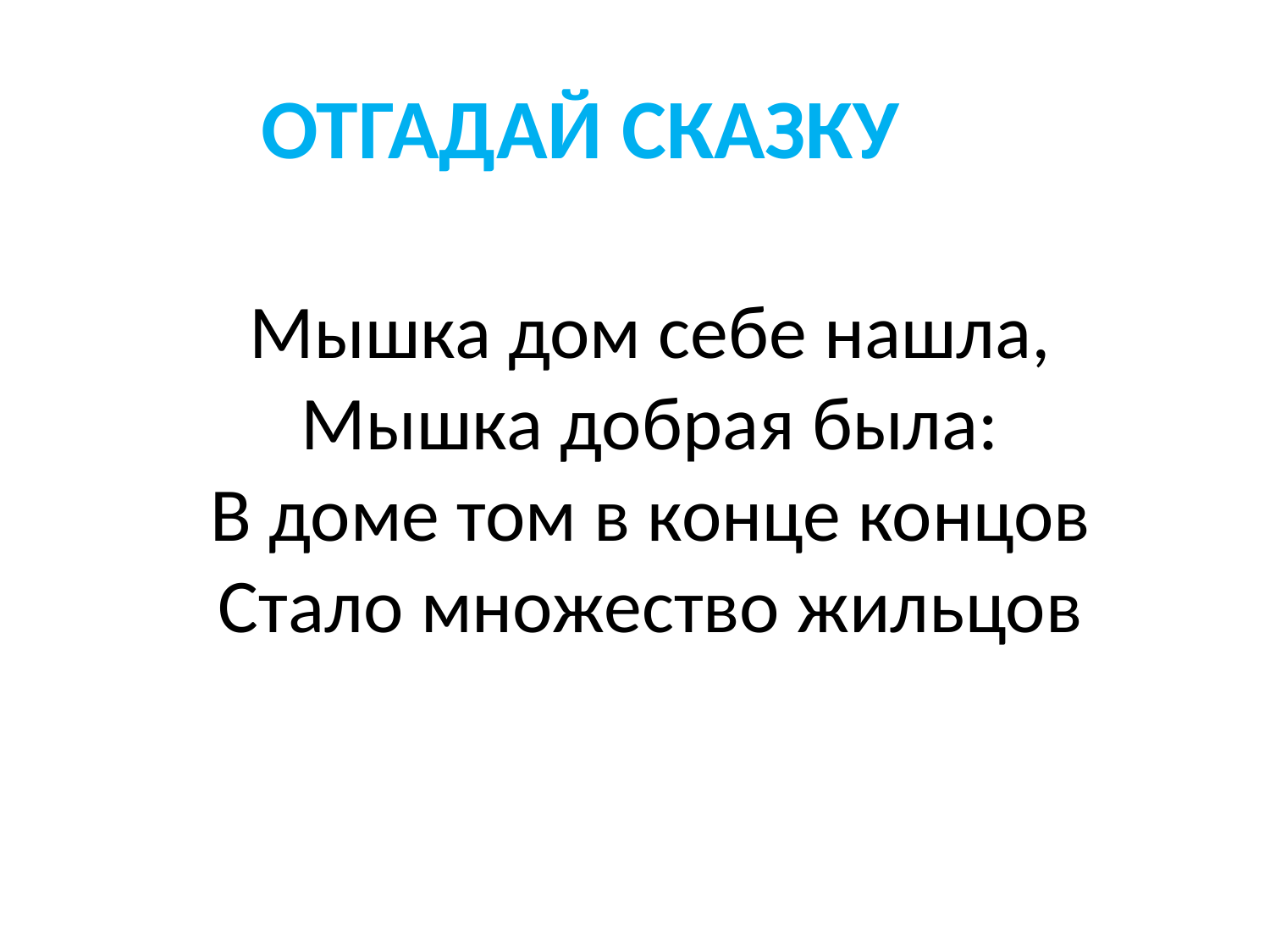

ОТГАДАЙ СКАЗКУ
# Мышка дом себе нашла, Мышка добрая была: В доме том в конце концов Стало множество жильцов